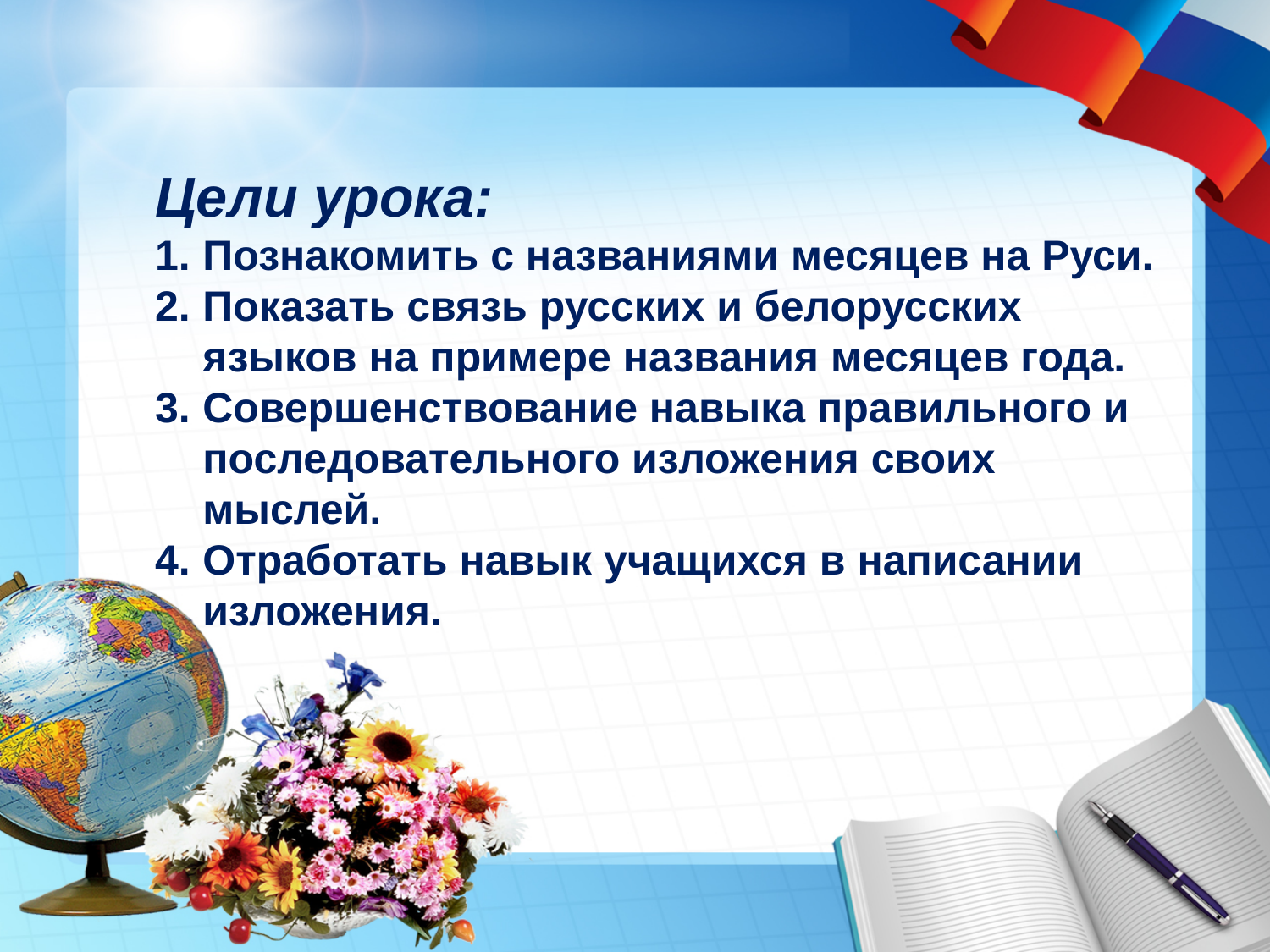

Цели урока:
Познакомить с названиями месяцев на Руси.
Показать связь русских и белорусских языков на примере названия месяцев года.
Совершенствование навыка правильного и последовательного изложения своих мыслей.
Отработать навык учащихся в написании изложения.